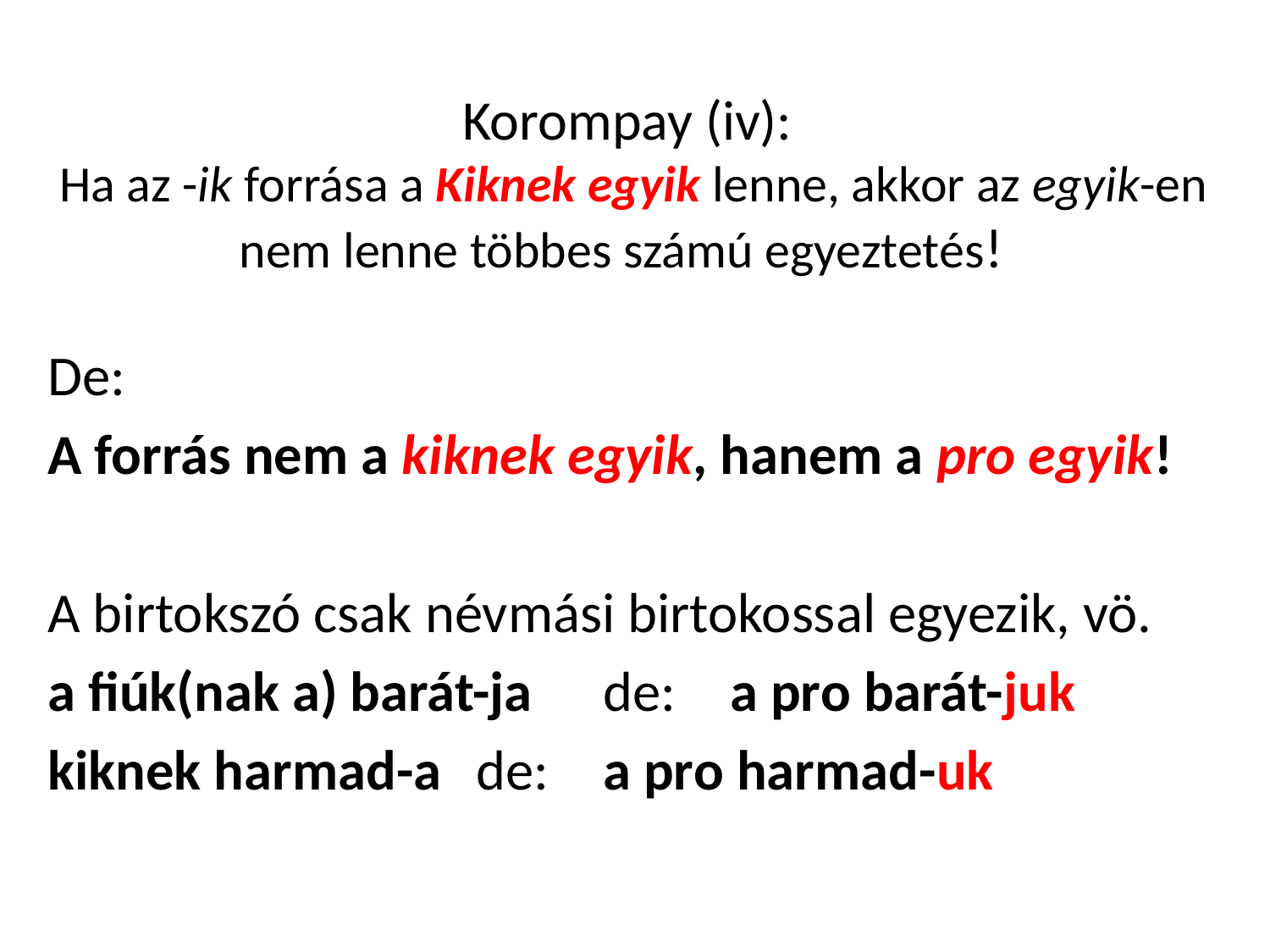

# Korompay (iv): Ha az -ik forrása a Kiknek egyik lenne, akkor az egyik-en nem lenne többes számú egyeztetés!

De:
A forrás nem a kiknek egyik, hanem a pro egyik!

A birtokszó csak névmási birtokossal egyezik, vö.
a fiúk(nak a) barát-ja	de: 	a pro barát-juk
kiknek harmad-a	de: 	a pro harmad-uk